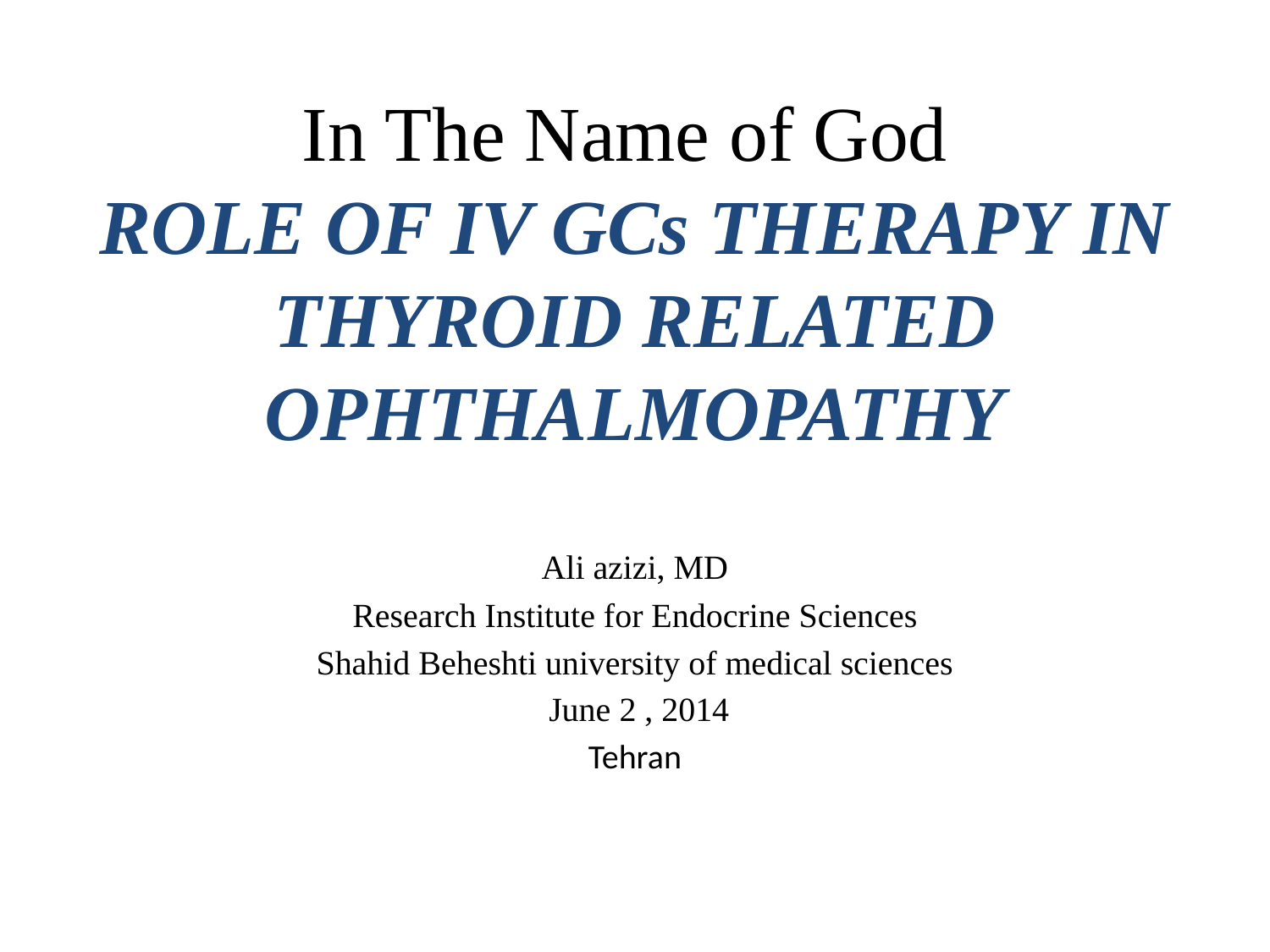

# In The Name of God ROLE OF IV GCs THERAPY IN THYROID RELATED OPHTHALMOPATHY
Ali azizi, MD
Research Institute for Endocrine Sciences
Shahid Beheshti university of medical sciences
 June 2 , 2014
Tehran